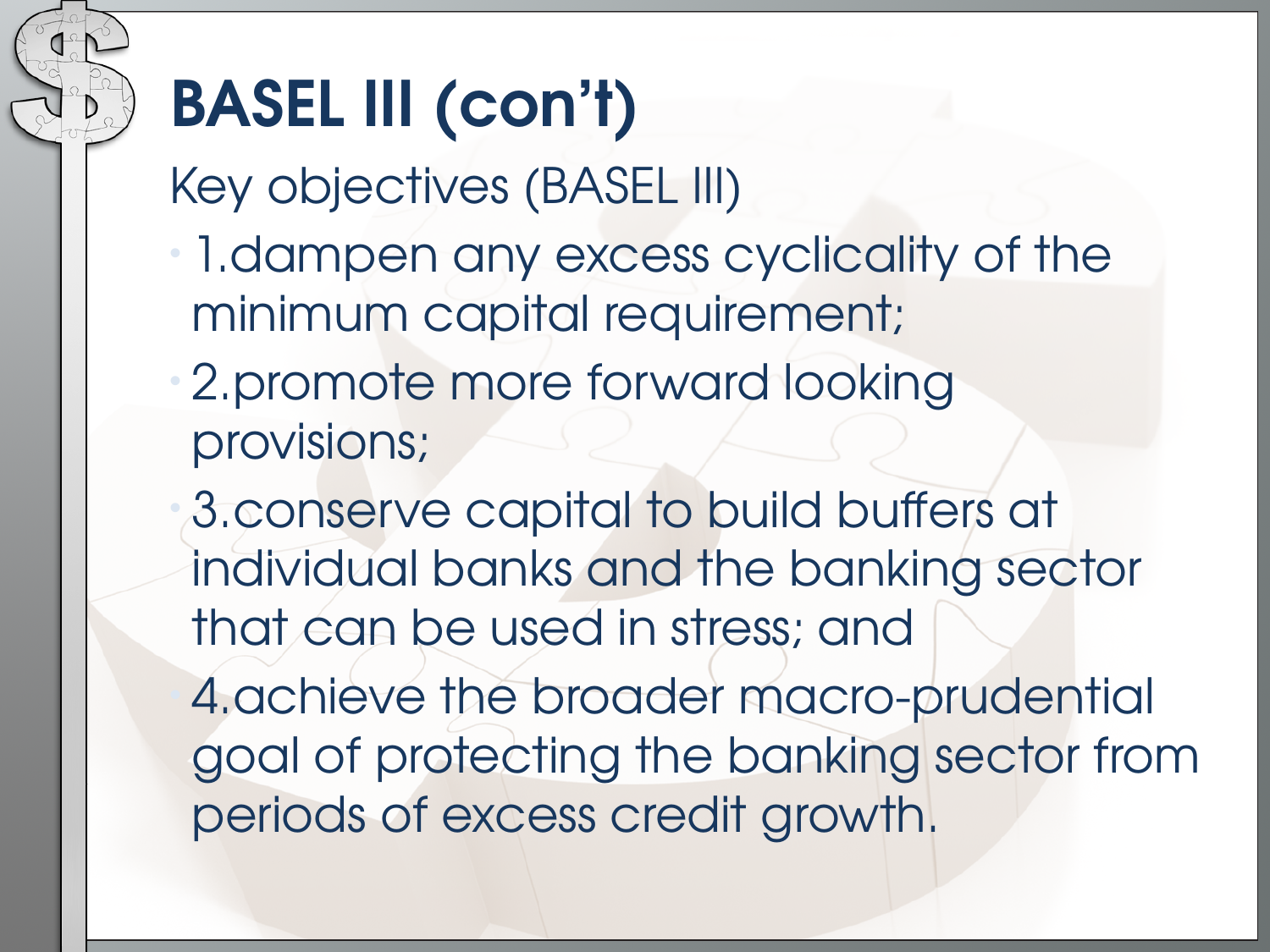

# BASEL III (con’t)
Key objectives (BASEL III)
1.dampen any excess cyclicality of the minimum capital requirement;
2.promote more forward looking provisions;
3.conserve capital to build buffers at individual banks and the banking sector that can be used in stress; and
4.achieve the broader macro-prudential goal of protecting the banking sector from periods of excess credit growth.